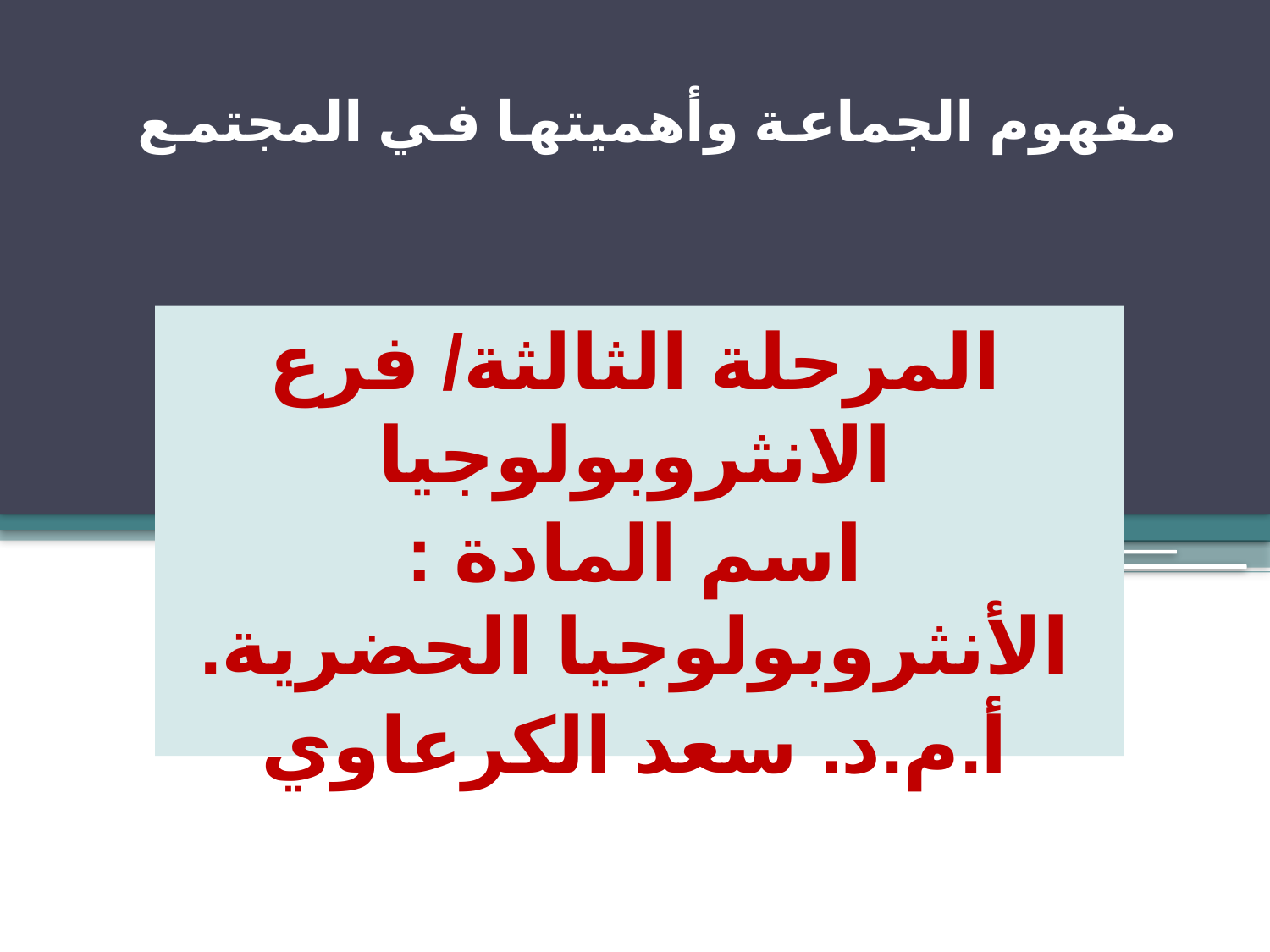

# مفهوم الجماعة وأهميتها في المجتمع
المرحلة الثالثة/ فرع الانثروبولوجيا
اسم المادة : الأنثروبولوجيا الحضرية.
أ.م.د. سعد الكرعاوي